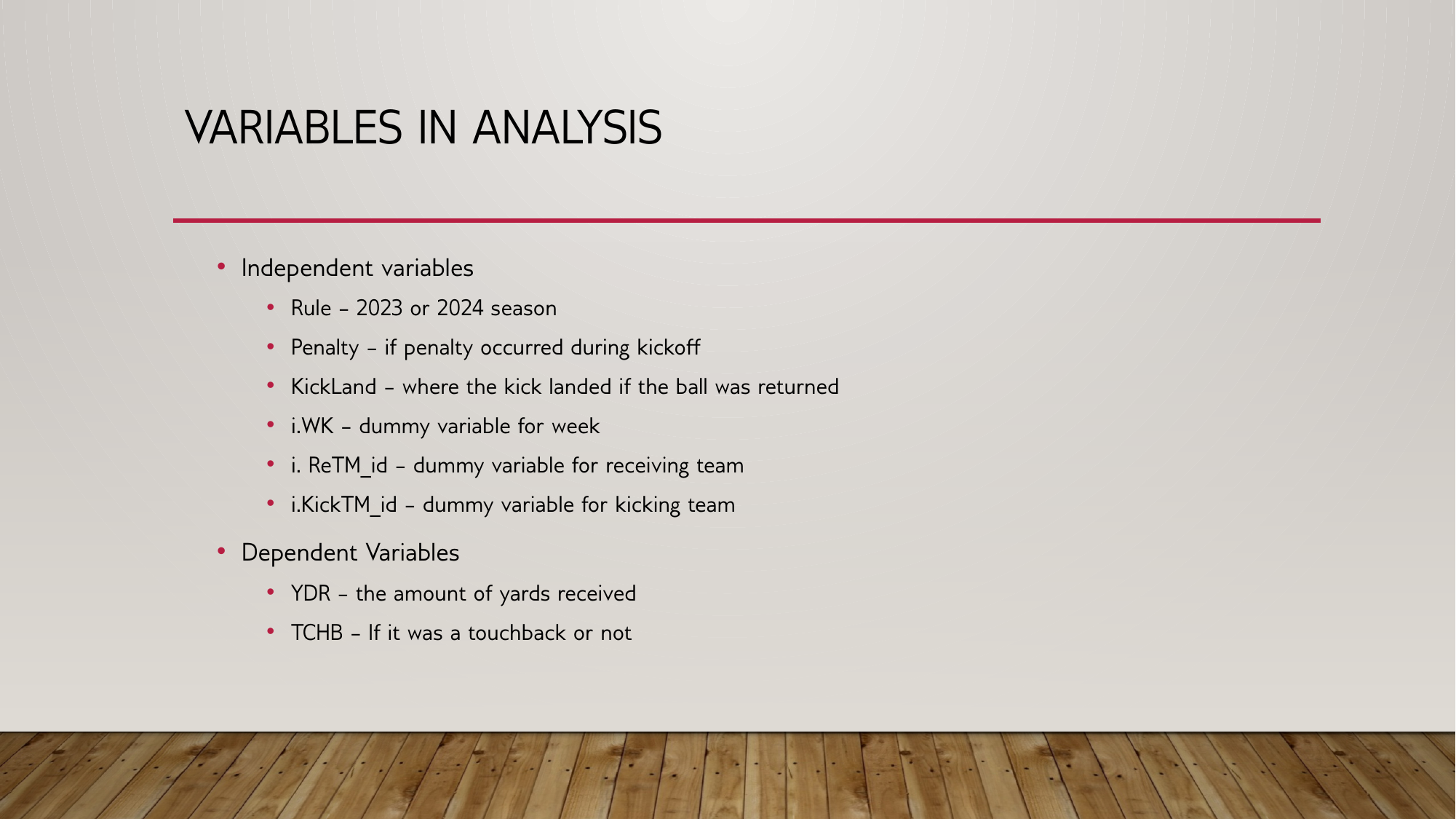

# Variables in Analysis
Independent variables
Rule – 2023 or 2024 season
Penalty – if penalty occurred during kickoff
KickLand – where the kick landed if the ball was returned
i.WK – dummy variable for week
i. ReTM_id – dummy variable for receiving team
i.KickTM_id – dummy variable for kicking team
Dependent Variables
YDR – the amount of yards received
TCHB – If it was a touchback or not